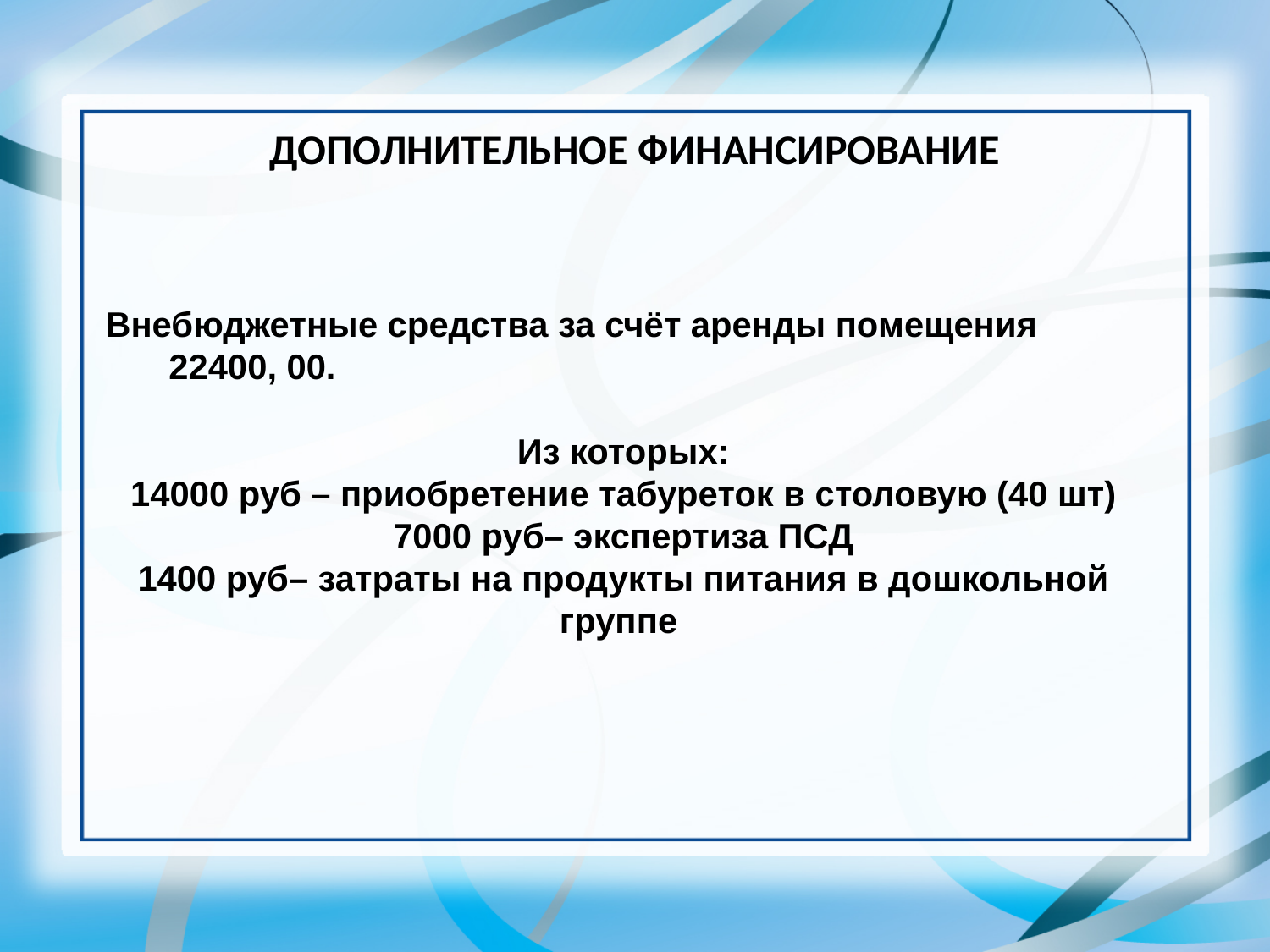

# ДОПОЛНИТЕЛЬНОЕ ФИНАНСИРОВАНИЕ
Внебюджетные средства за счёт аренды помещения 22400, 00.

Из которых:
14000 руб – приобретение табуреток в столовую (40 шт)
7000 руб– экспертиза ПСД
1400 руб– затраты на продукты питания в дошкольной группе